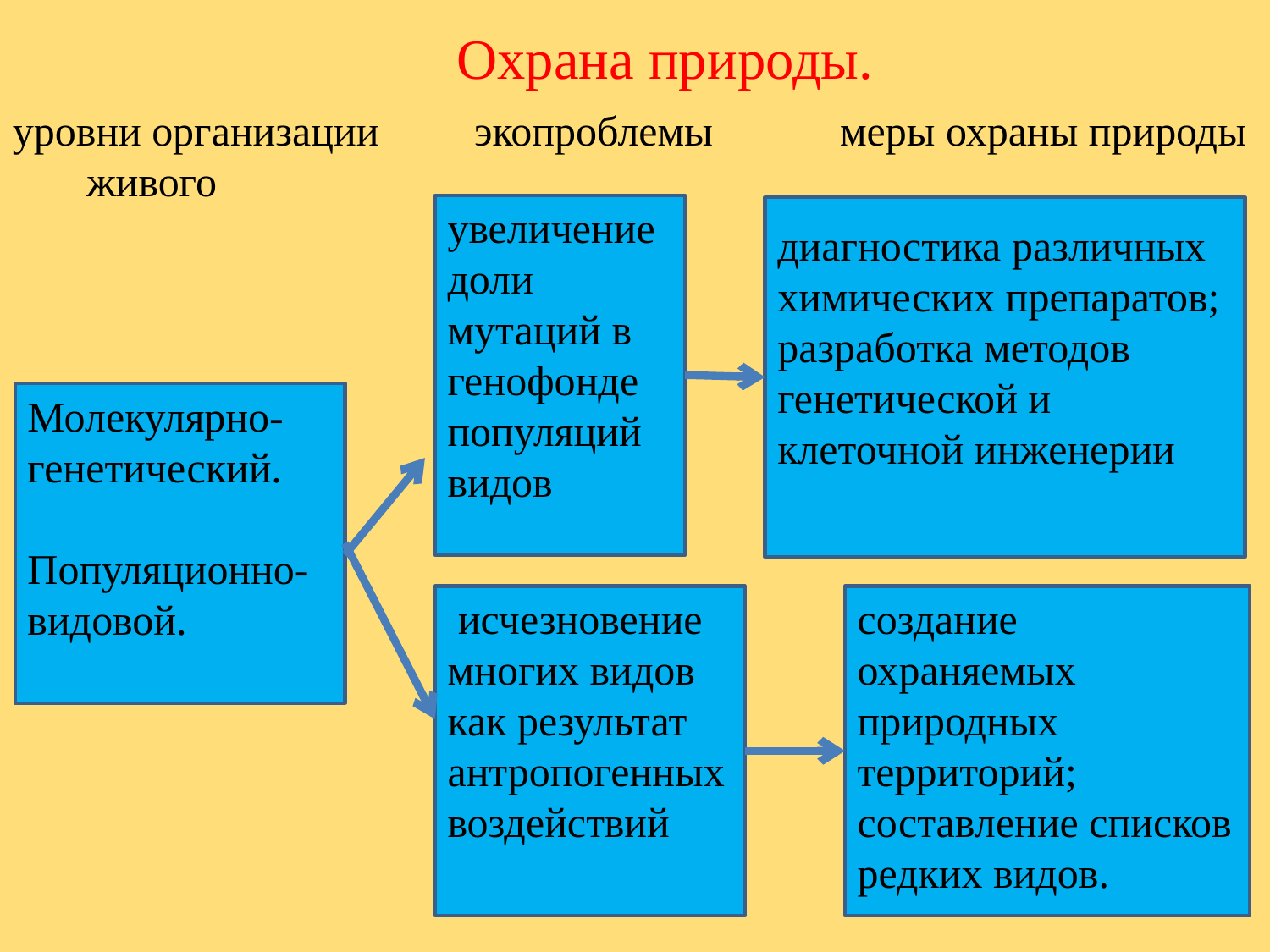

Охрана природы.
уровни организации         экопроблемы            меры охраны природы
       живого

увеличение доли мутаций в генофонде популяций видов

диагностика различных химических препаратов;
разработка методов генетической и клеточной инженерии

Молекулярно-
генетический.

Популяционно-видовой.

 исчезновение многих видов как результат антропогенных воздействий

создание охраняемых природных территорий;
составление списков редких видов.